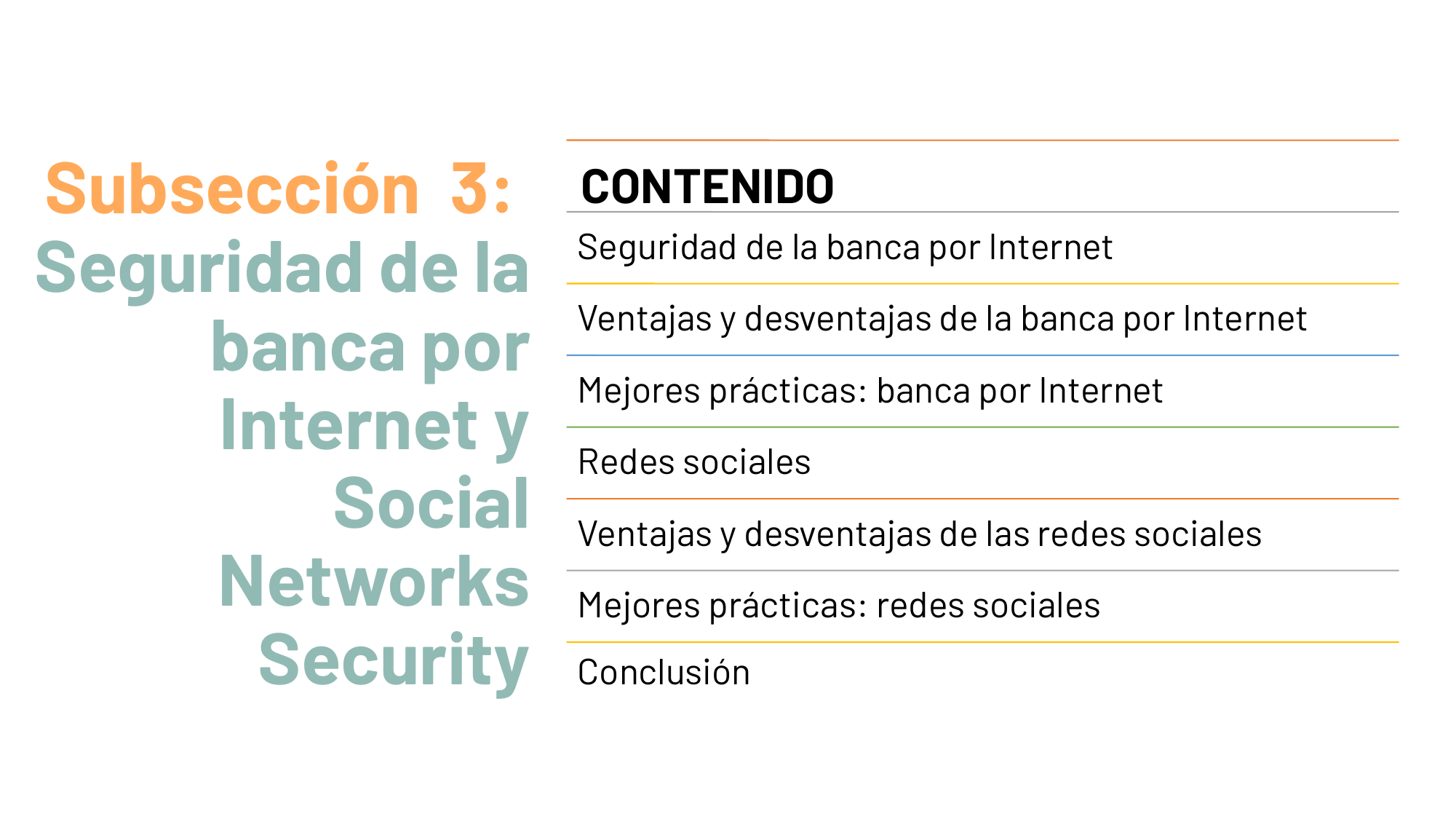

# Subsección  3: Seguridad de la banca por Internet y Social Networks Security
CONTENIDO
Seguridad de la banca por Internet
Ventajas y desventajas de la banca por Internet
Mejores prácticas: banca por Internet
Redes sociales
Ventajas y desventajas de las redes sociales
Mejores prácticas: redes sociales
Conclusión